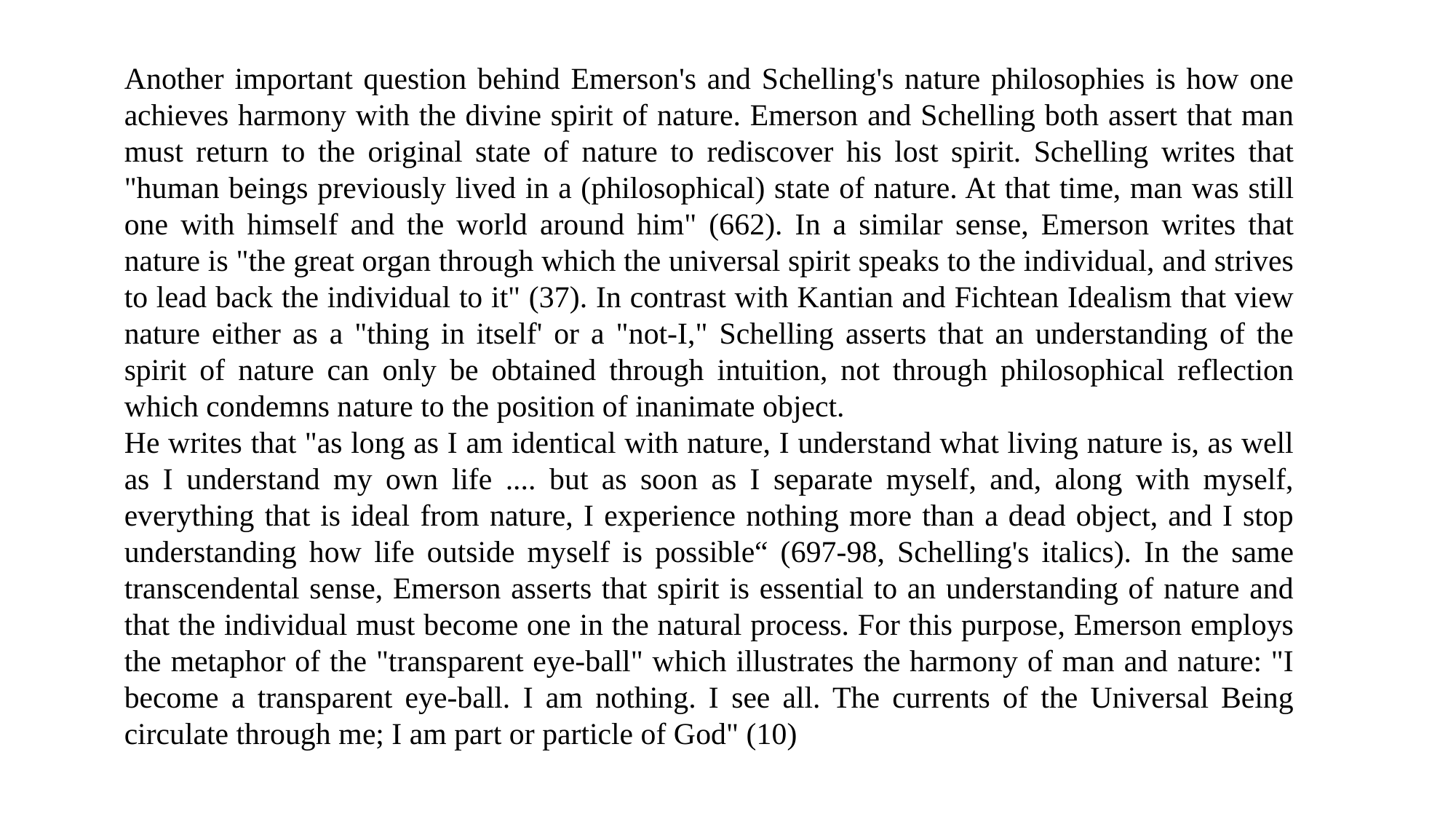

Another important question behind Emerson's and Schelling's nature philosophies is how one achieves harmony with the divine spirit of nature. Emerson and Schelling both assert that man must return to the original state of nature to rediscover his lost spirit. Schelling writes that "human beings previously lived in a (philosophical) state of nature. At that time, man was still one with himself and the world around him" (662). In a similar sense, Emerson writes that nature is "the great organ through which the universal spirit speaks to the individual, and strives to lead back the individual to it" (37). In contrast with Kantian and Fichtean Idealism that view nature either as a "thing in itself' or a "not-I," Schelling asserts that an understanding of the spirit of nature can only be obtained through intuition, not through philosophical reflection which condemns nature to the position of inanimate object.
He writes that "as long as I am identical with nature, I understand what living nature is, as well as I understand my own life .... but as soon as I separate myself, and, along with myself, everything that is ideal from nature, I experience nothing more than a dead object, and I stop understanding how life outside myself is possible“ (697-98, Schelling's italics). In the same transcendental sense, Emerson asserts that spirit is essential to an understanding of nature and that the individual must become one in the natural process. For this purpose, Emerson employs the metaphor of the "transparent eye-ball" which illustrates the harmony of man and nature: "I become a transparent eye-ball. I am nothing. I see all. The currents of the Universal Being circulate through me; I am part or particle of God" (10)